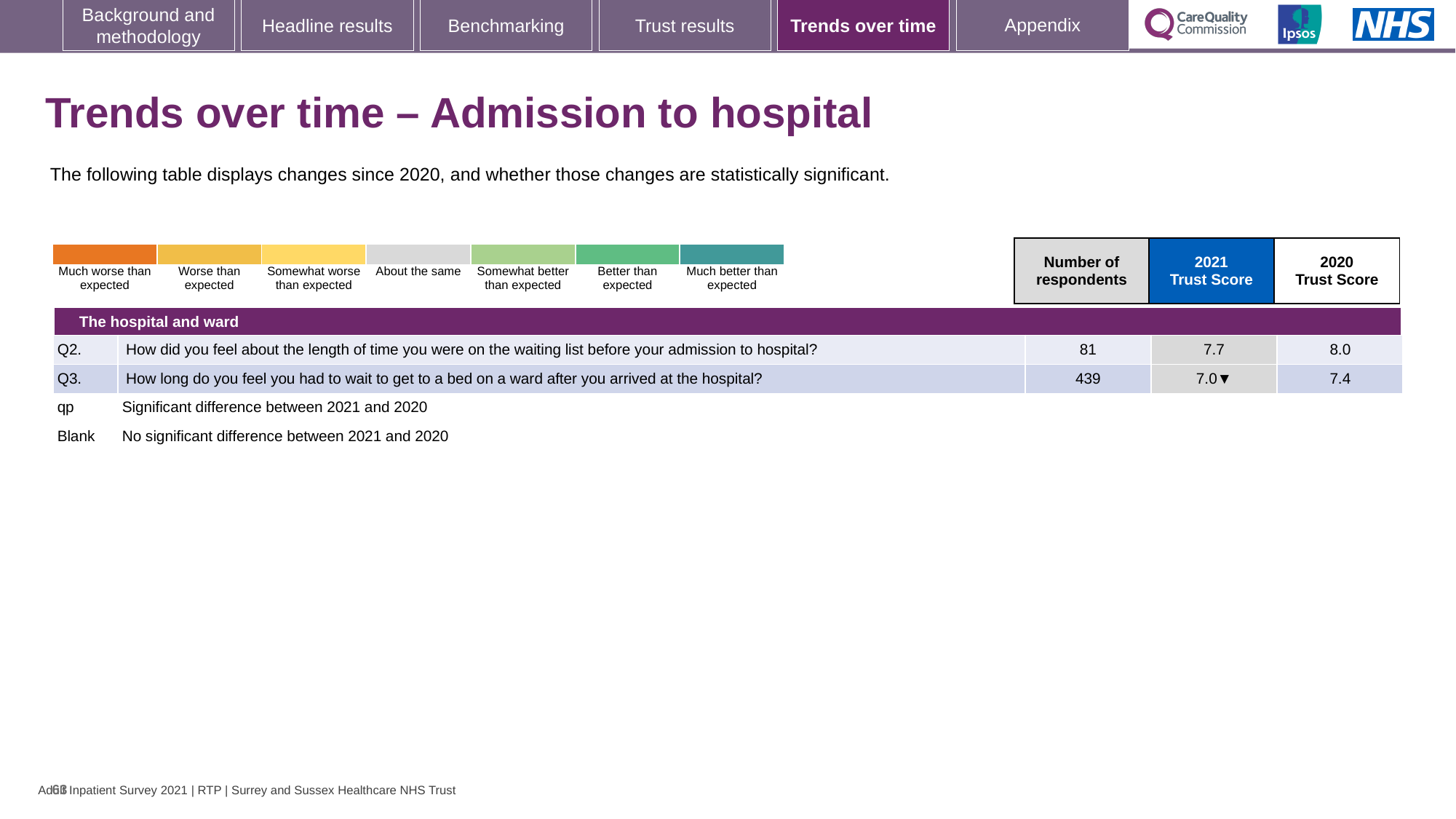

[unsupported chart]

### Chart: Ipsos Ribbon Rules

| Category |  |
|---|---|
# Trends over time – Admission to hospital
The following table displays changes since 2020, and whether those changes are statistically significant.
|  |  | Number of respondents | 2021 Trust Score | 2020 Trust Score |
| --- | --- | --- | --- | --- |
|  |  |  |  |  |  |  |
| --- | --- | --- | --- | --- | --- | --- |
| Much worse than expected | Worse than expected | Somewhat worse than expected | About the same | Somewhat better than expected | Better than expected | Much better than expected |
| The hospital and ward |
| --- |
| Q2. | How did you feel about the length of time you were on the waiting list before your admission to hospital? | 81 | 7.7 | 8.0 |
| --- | --- | --- | --- | --- |
| Q3. | How long do you feel you had to wait to get to a bed on a ward after you arrived at the hospital? | 439 | 7.0▼ | 7.4 |
| qp | Significant difference between 2021 and 2020 |  |  |  |
| Blank | No significant difference between 2021 and 2020 |  |  |  |
63